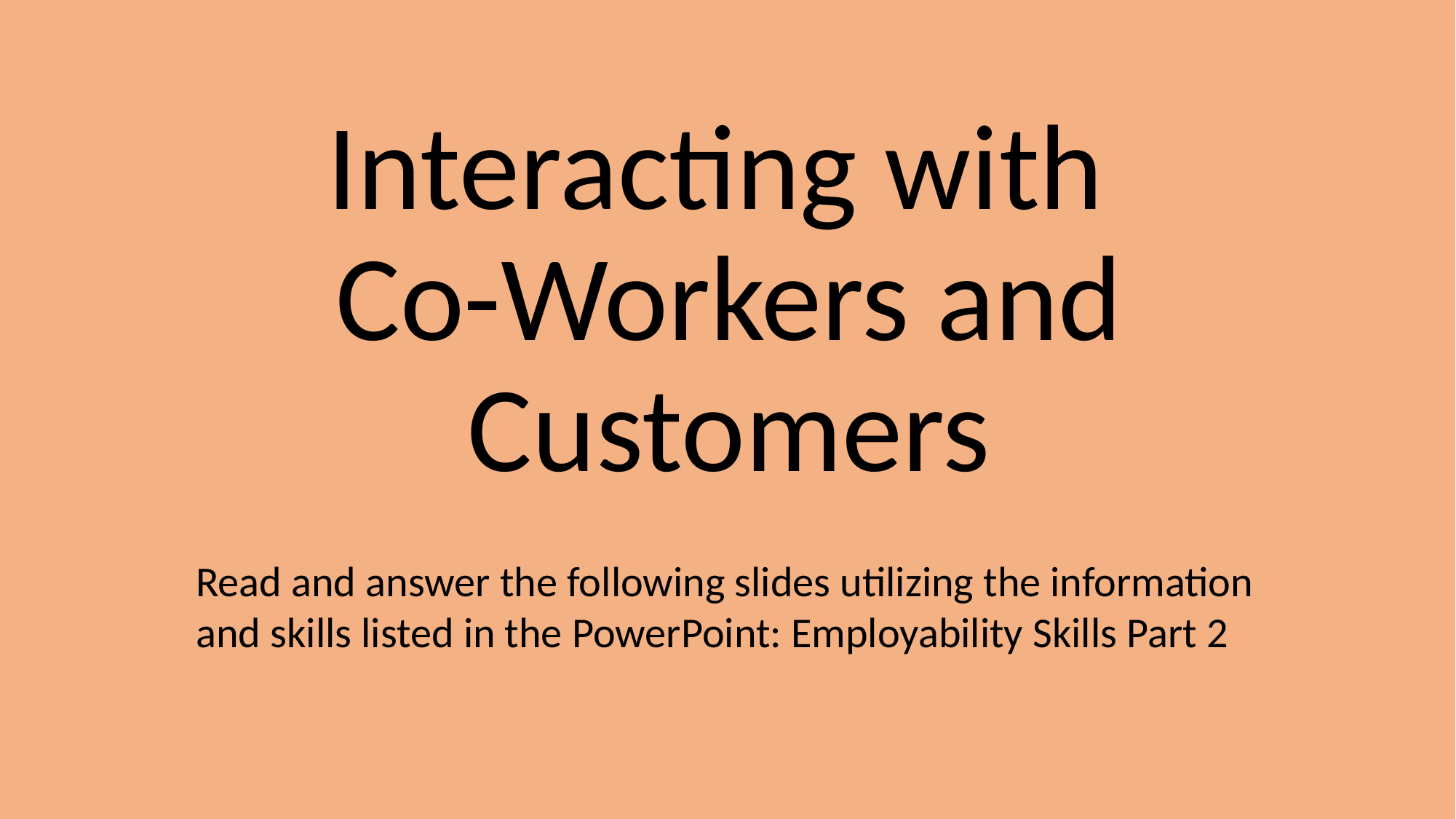

# Interacting with Co-Workers and Customers
Read and answer the following slides utilizing the information and skills listed in the PowerPoint: Employability Skills Part 2